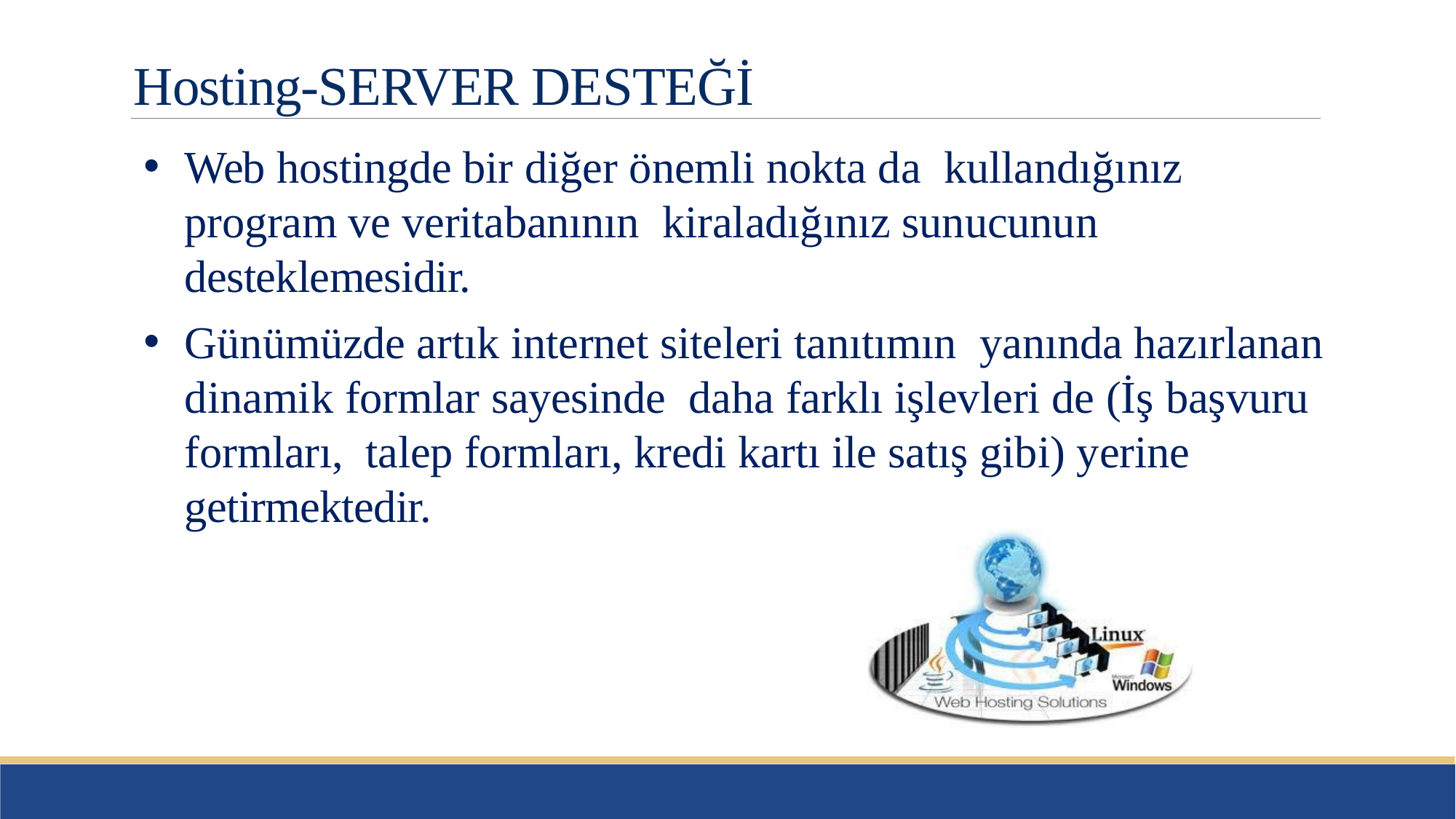

# Hosting-SERVER DESTEĞİ
Web hostingde bir diğer önemli nokta da  kullandığınız program ve veritabanının  kiraladığınız sunucunun desteklemesidir.
Günümüzde artık internet siteleri tanıtımın  yanında hazırlanan dinamik formlar sayesinde  daha farklı işlevleri de (İş başvuru formları,  talep formları, kredi kartı ile satış gibi) yerine  getirmektedir.